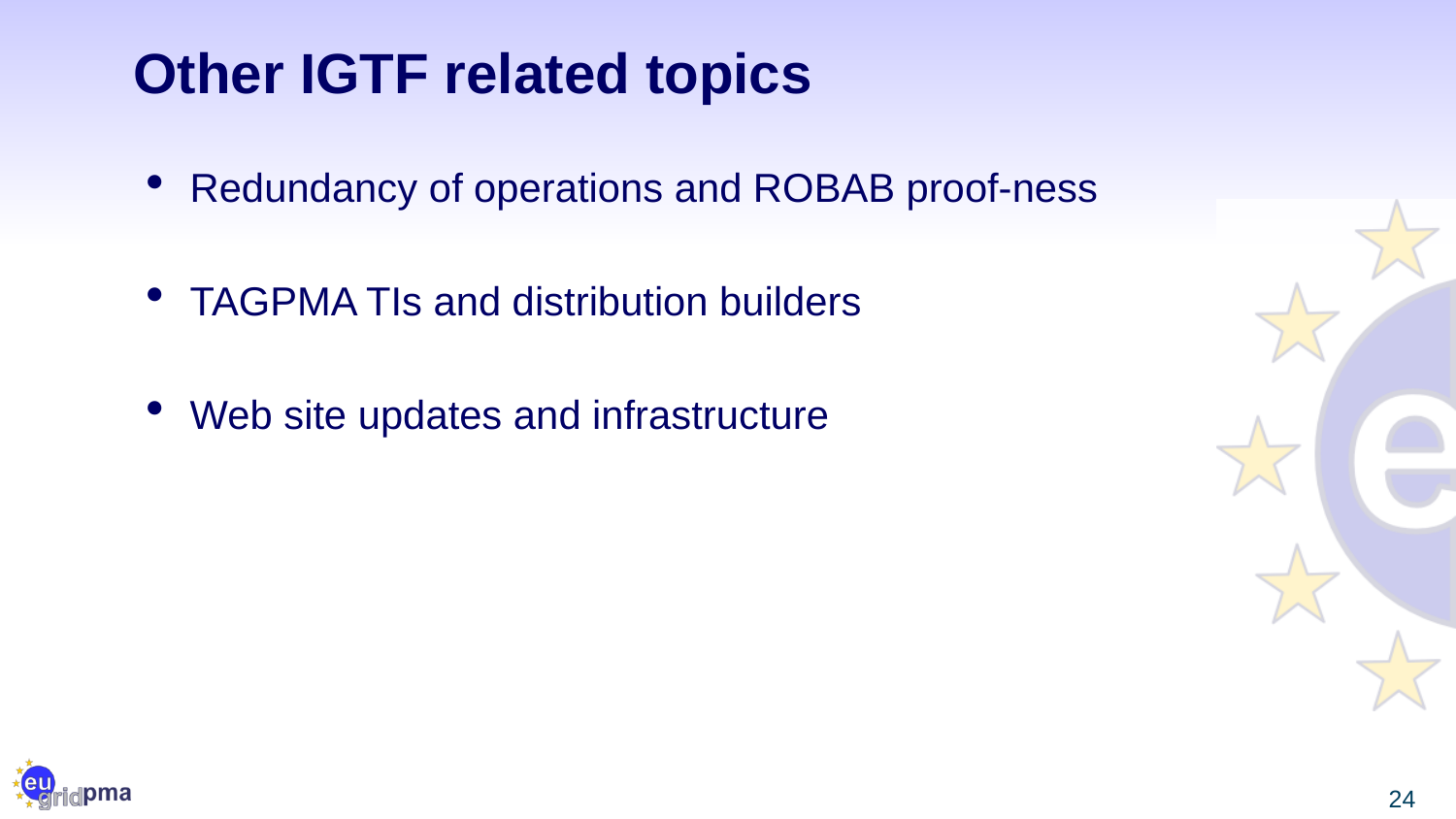

# Other IGTF related topics
Redundancy of operations and ROBAB proof-ness

TAGPMA TIs and distribution builders

Web site updates and infrastructure